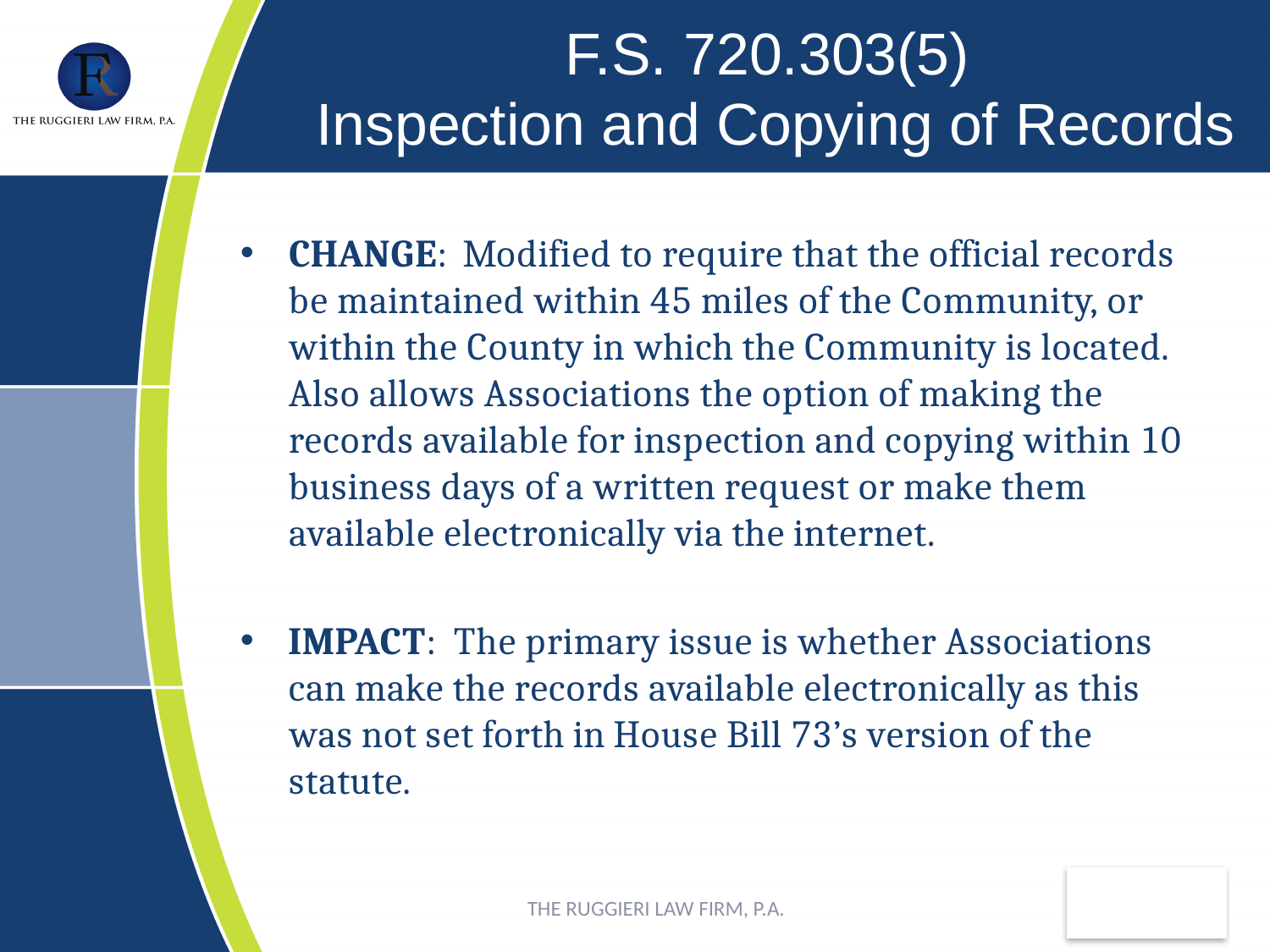

# F.S. 720.303(5) Inspection and Copying of Records
CHANGE:  Modified to require that the official records be maintained within 45 miles of the Community, or within the County in which the Community is located.  Also allows Associations the option of making the records available for inspection and copying within 10 business days of a written request or make them available electronically via the internet.

IMPACT:  The primary issue is whether Associations can make the records available electronically as this was not set forth in House Bill 73’s version of the statute.